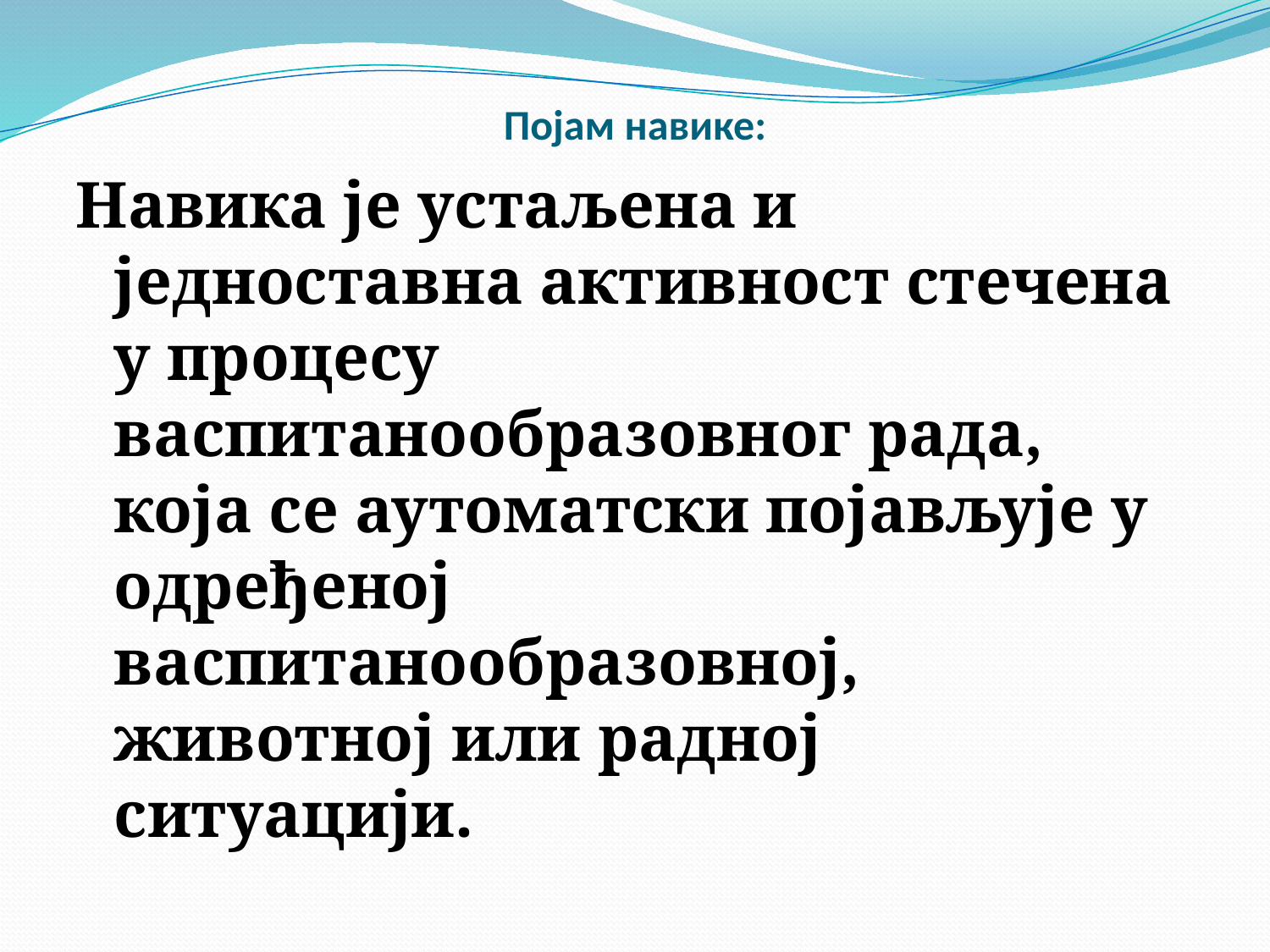

# Појам навике:
Навика је устаљена и једноставна активност стечена у процесу васпитанообразовног рада, која се аутоматски појављује у одређеној васпитанообразовној, животној или радној ситуацији.